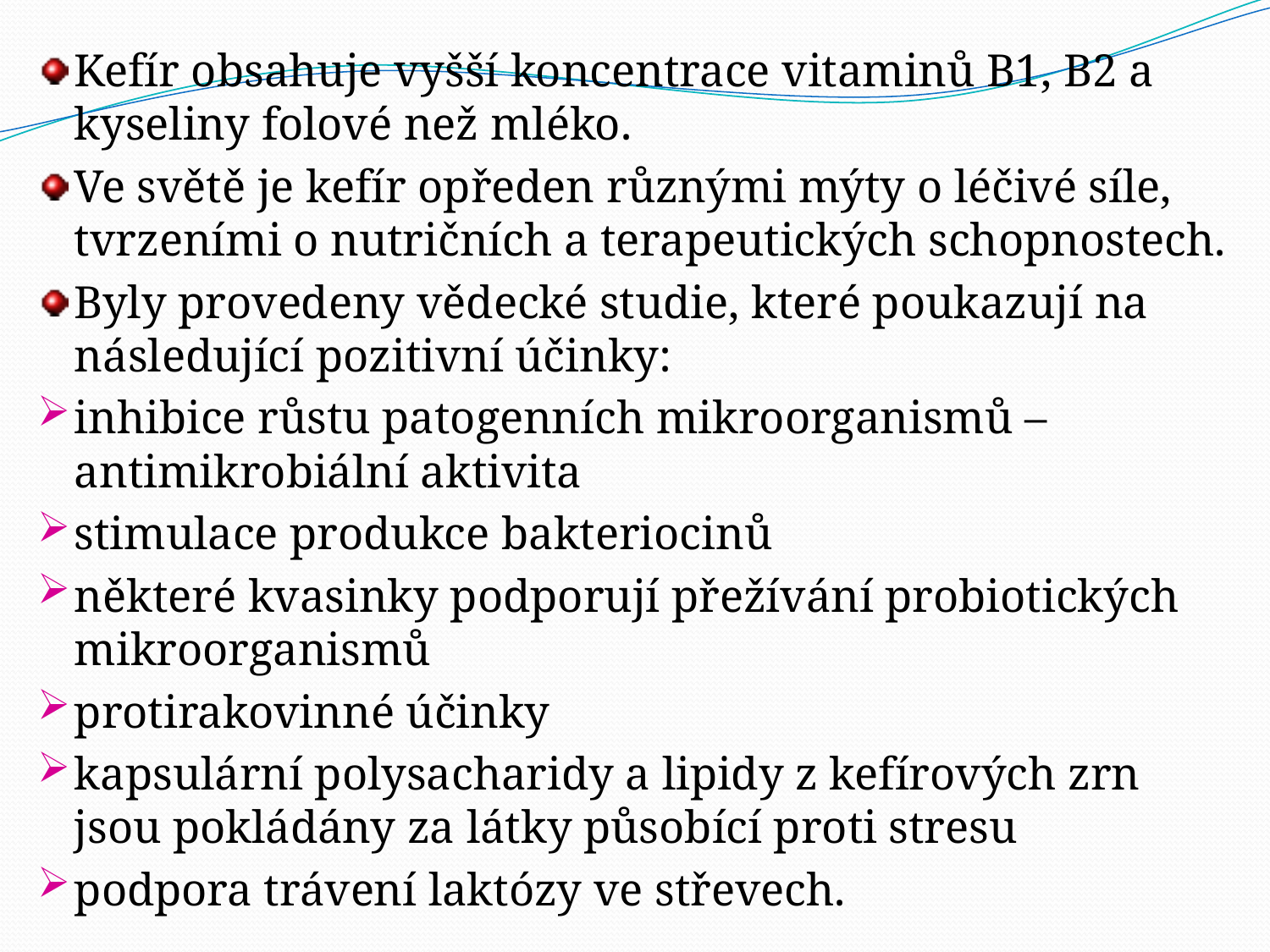

Kefír obsahuje vyšší koncentrace vitaminů B1, B2 a kyseliny folové než mléko.
Ve světě je kefír opředen různými mýty o léčivé síle, tvrzeními o nutričních a terapeutických schopnostech.
Byly provedeny vědecké studie, které poukazují na následující pozitivní účinky:
inhibice růstu patogenních mikroorganismů – antimikrobiální aktivita
stimulace produkce bakteriocinů
některé kvasinky podporují přežívání probiotických mikroorganismů
protirakovinné účinky
kapsulární polysacharidy a lipidy z kefírových zrn jsou pokládány za látky působící proti stresu
podpora trávení laktózy ve střevech.